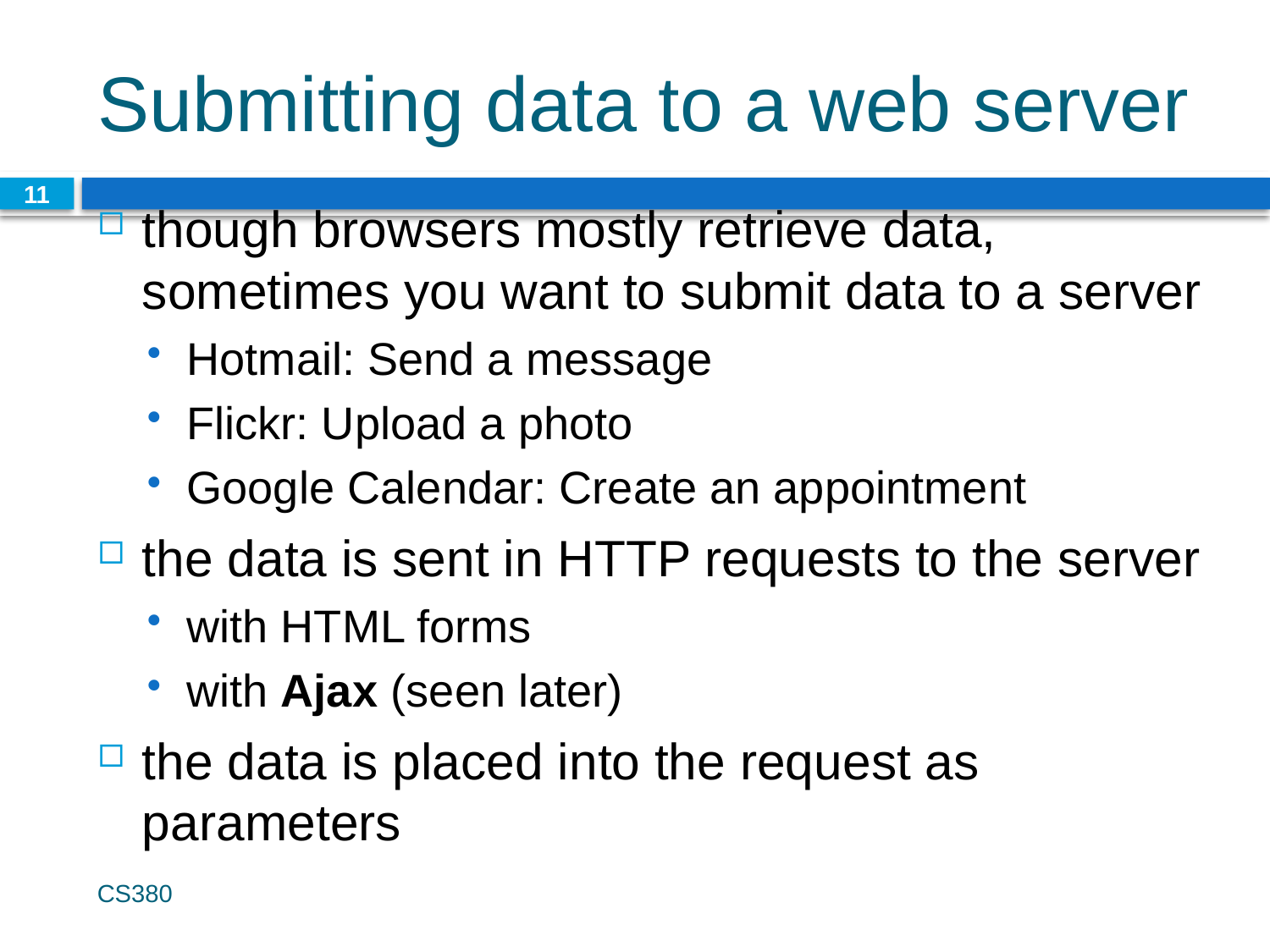

# Submitting data to a web server
11
though browsers mostly retrieve data, sometimes you want to submit data to a server
Hotmail: Send a message
Flickr: Upload a photo
Google Calendar: Create an appointment
the data is sent in HTTP requests to the server
with HTML forms
with Ajax (seen later)
the data is placed into the request as parameters
CS380